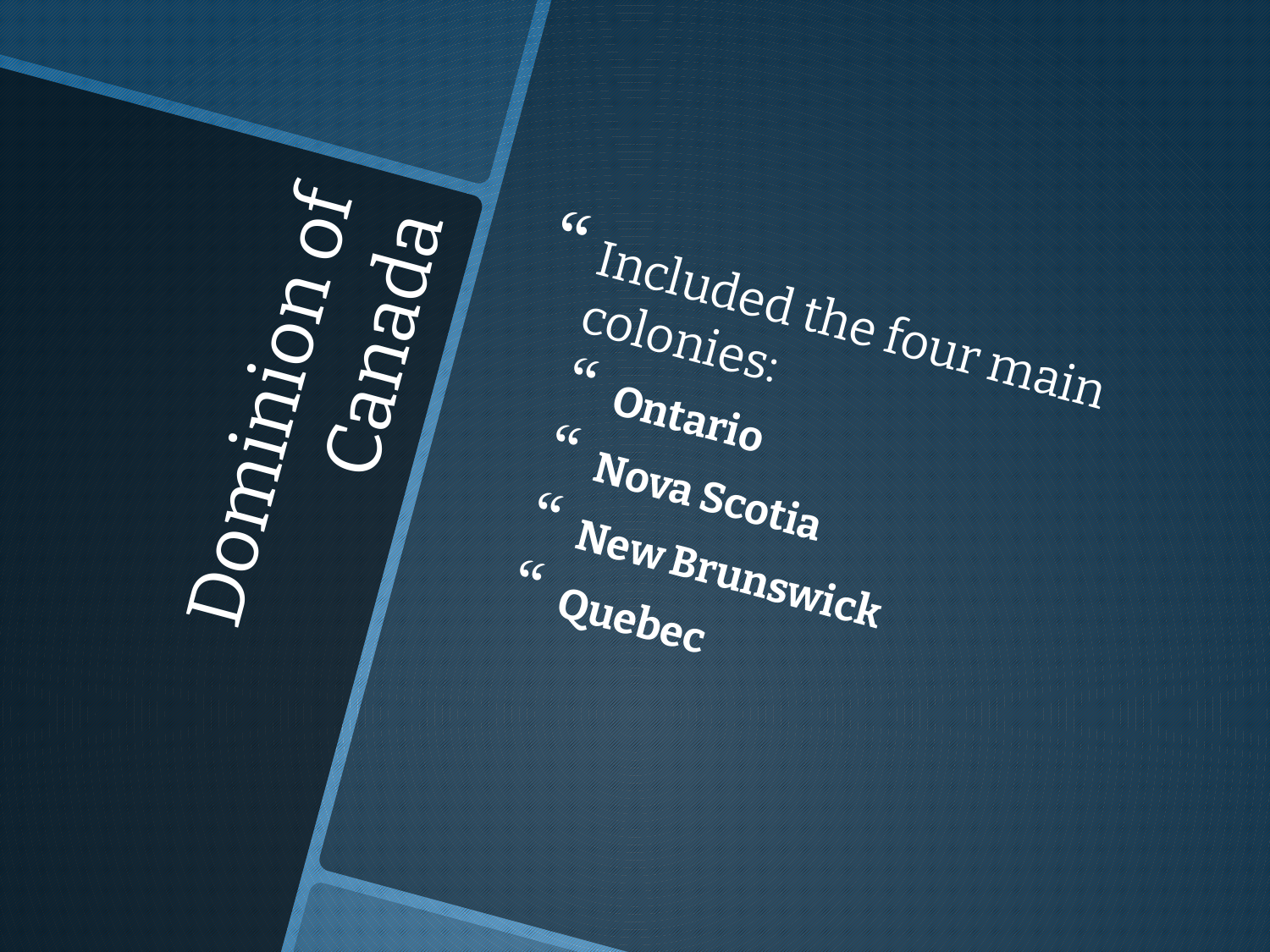

Included the four main colonies:
Ontario
Nova Scotia
New Brunswick
Quebec
# Dominion of Canada